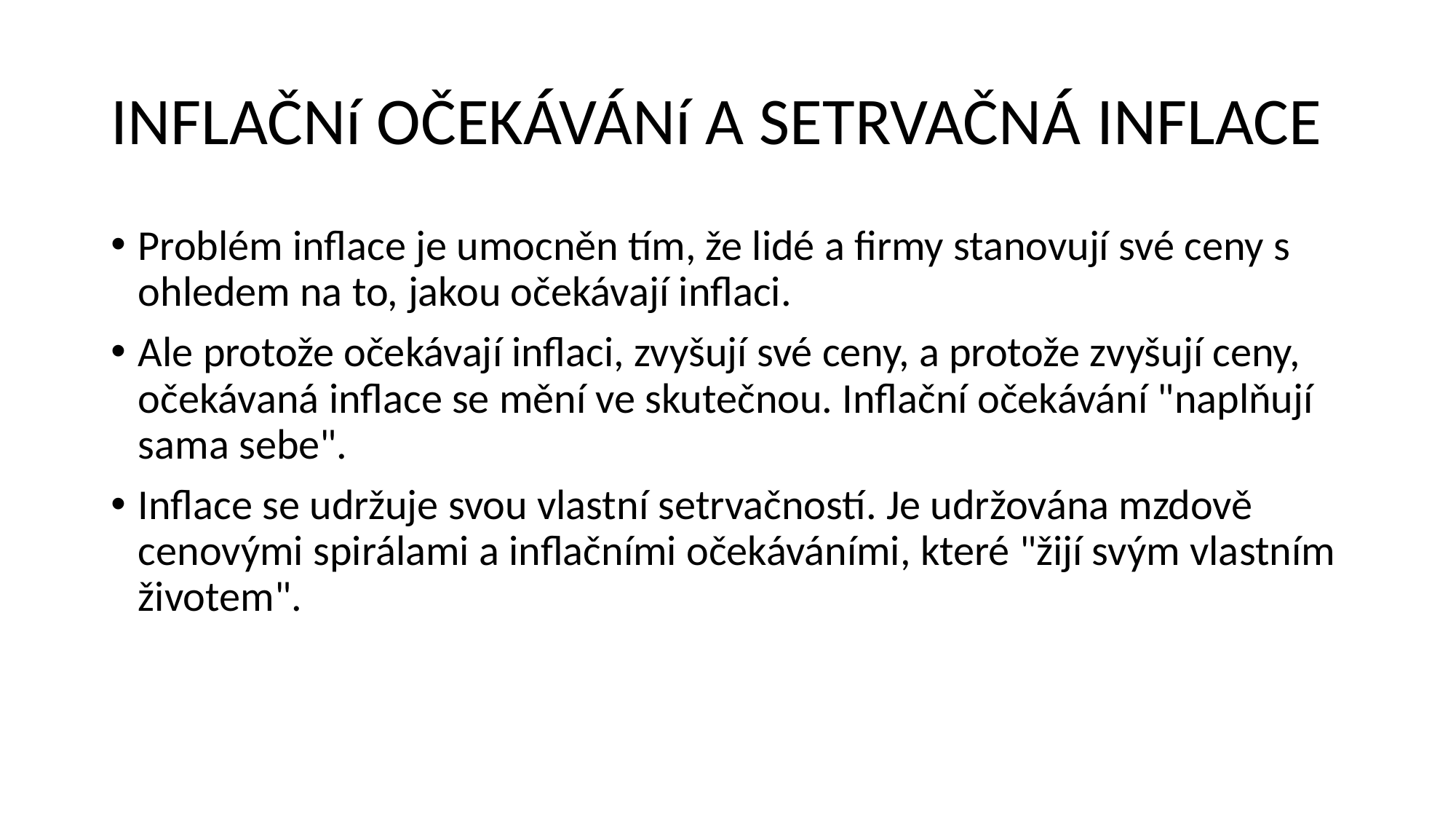

# INFLAČNí OČEKÁVÁNí A SETRVAČNÁ INFLACE
Problém inflace je umocněn tím, že lidé a firmy stanovují své ceny s ohledem na to, jakou očekávají inflaci.
Ale protože očekávají inflaci, zvyšují své ceny, a protože zvyšují ceny, očekávaná inflace se mění ve skutečnou. Inflační očekávání "naplňují sama sebe".
Inflace se udržuje svou vlastní setrvačností. Je udržována mzdově cenovými spirálami a inflačními očekáváními, které "žijí svým vlastním životem".